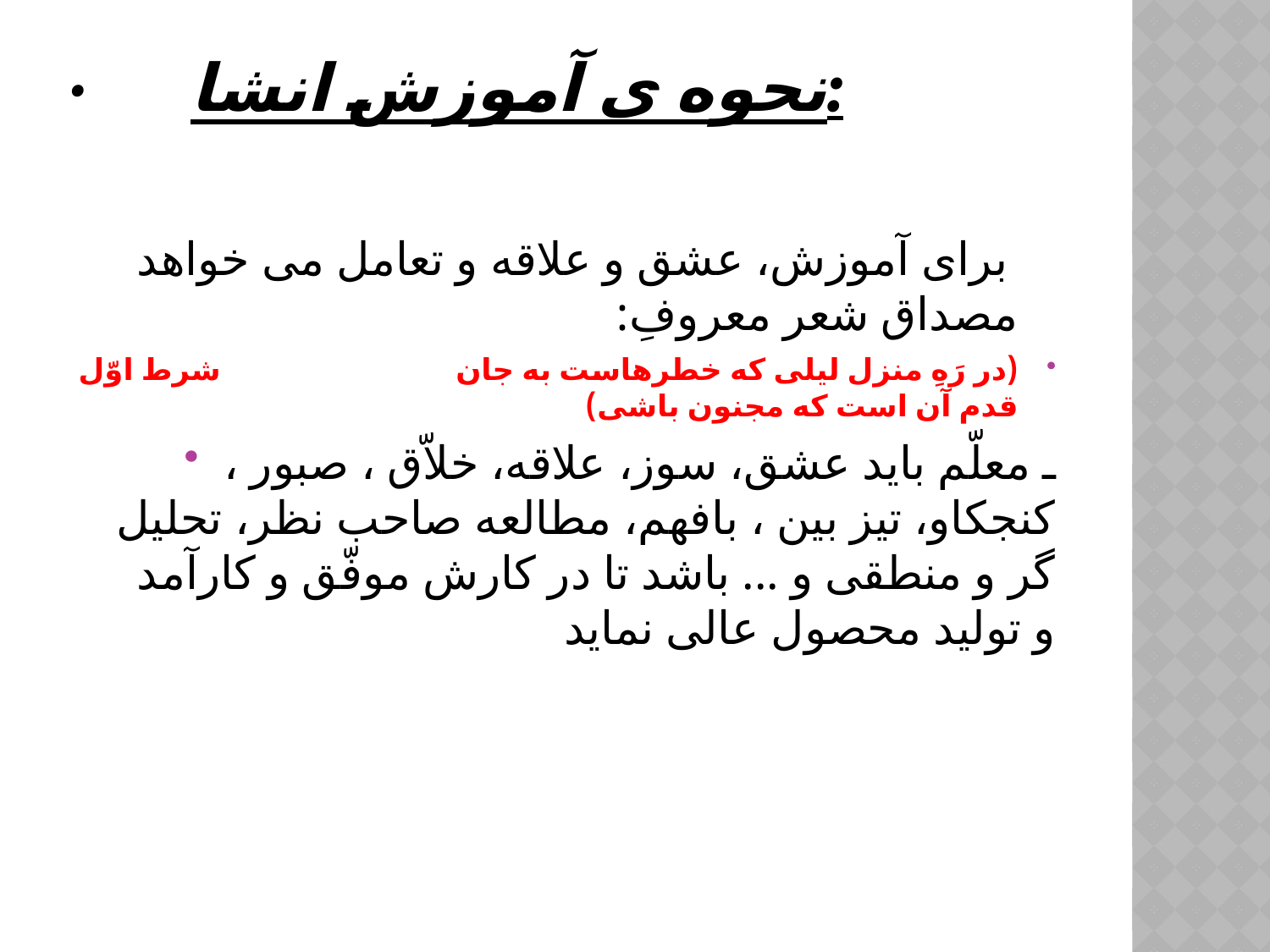

# ·       نحوه ی آموزش انشا:
    برای آموزش، عشق و علاقه و تعامل می خواهد مصداق شعر معروفِ:
(در رَهِ منزل لیلی که خطرهاست به جان                              شرط اوّل قدم آن است که مجنون باشی)
ـ معلّم باید عشق، سوز، علاقه، خلاّق ، صبور ، کنجکاو، تیز بین ، بافهم، مطالعه صاحب نظر، تحلیل گر و منطقی و ... باشد تا در کارش موفّق و کارآمد و تولید محصول عالی نماید